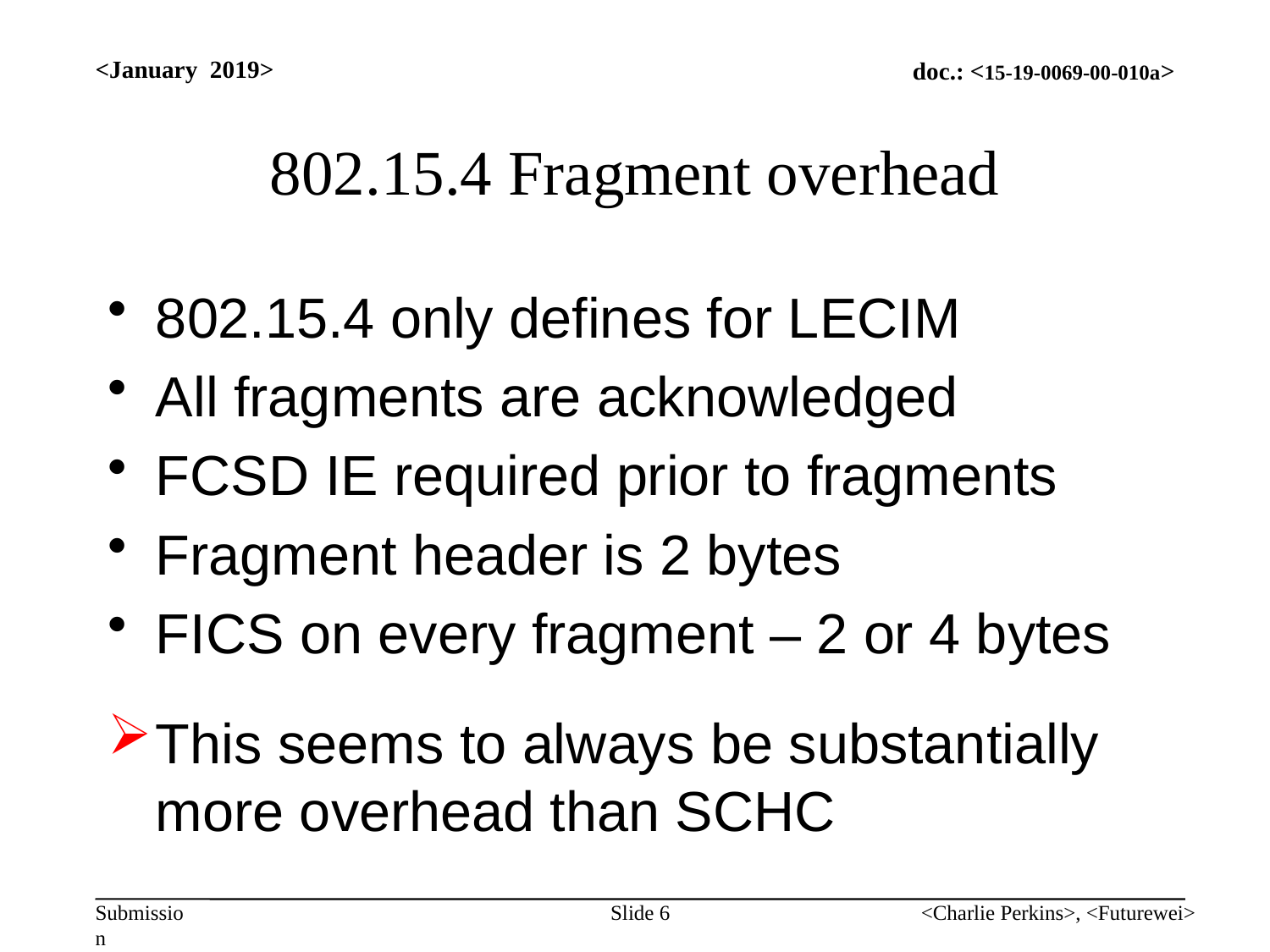

<January  2019>
# 802.15.4 Fragment overhead
802.15.4 only defines for LECIM
All fragments are acknowledged
FCSD IE required prior to fragments
Fragment header is 2 bytes
FICS on every fragment – 2 or 4 bytes
This seems to always be substantially more overhead than SCHC
Slide 6
<Charlie Perkins>, <Futurewei>